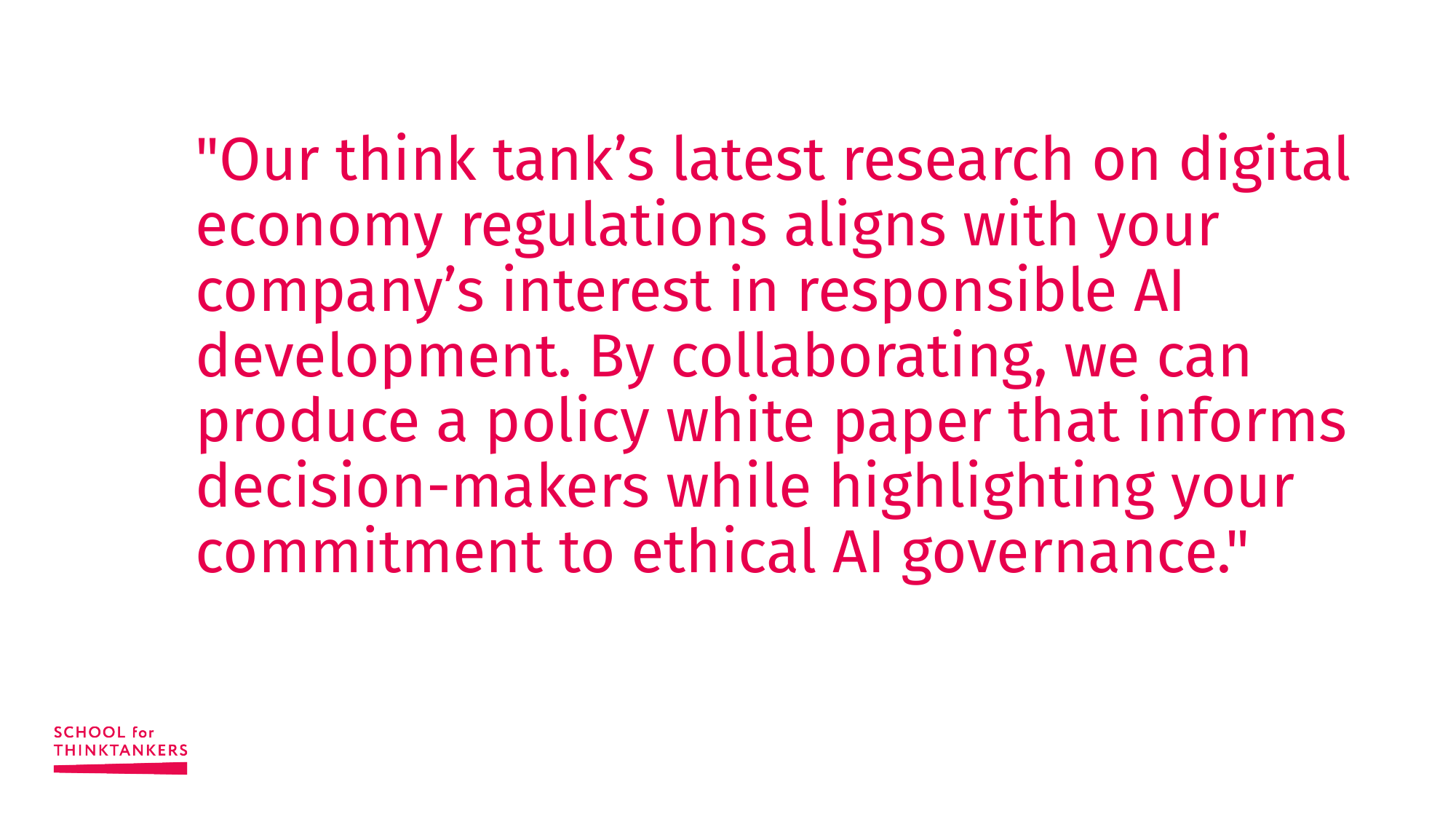

# "Our think tank’s latest research on digital economy regulations aligns with your company’s interest in responsible AI development. By collaborating, we can produce a policy white paper that informs decision-makers while highlighting your commitment to ethical AI governance."